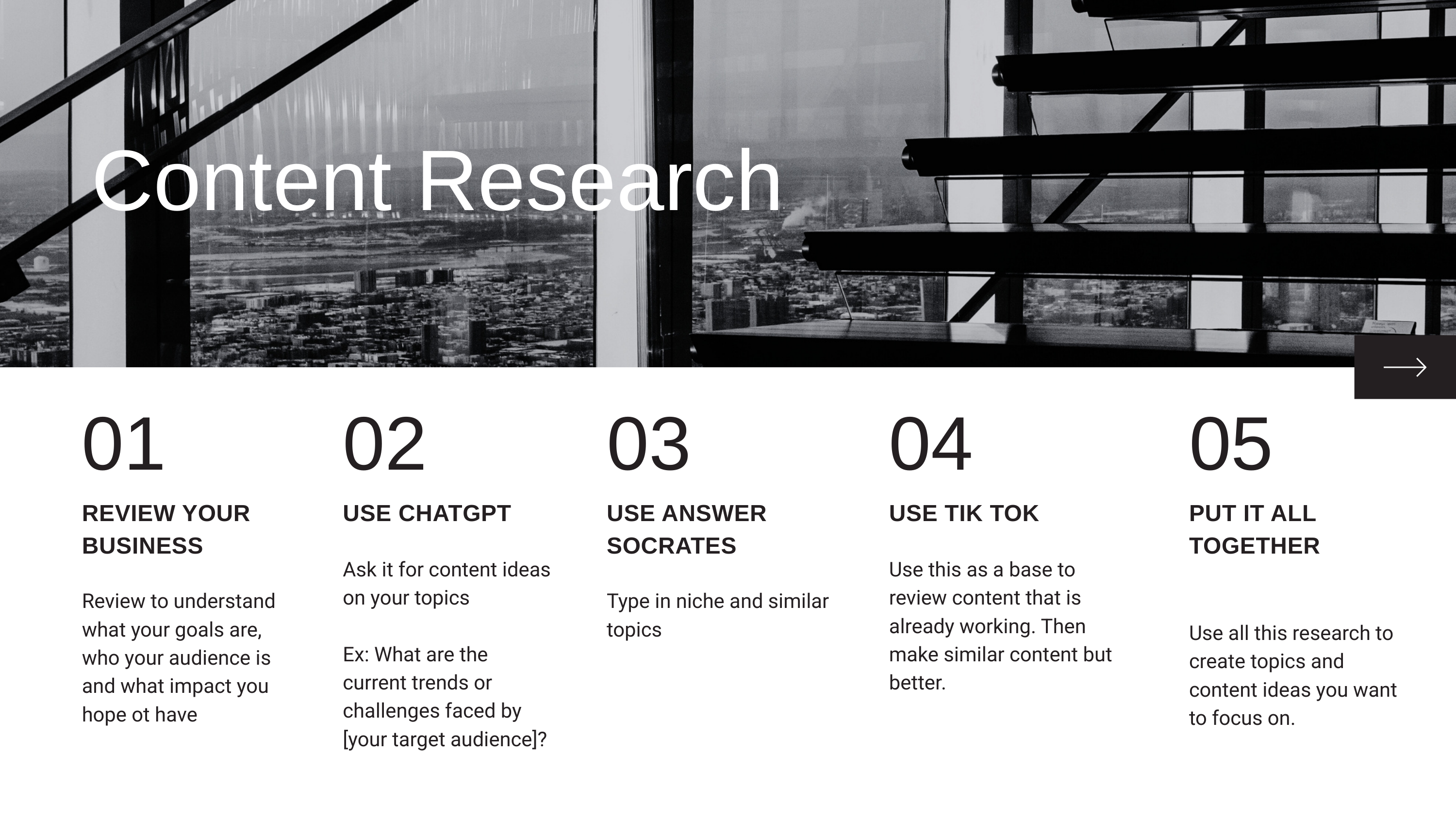

Campaign Brief | 2023
Content Research

01
REVIEW YOUR BUSINESS
Review to understand what your goals are, who your audience is and what impact you hope ot have
02
USE CHATGPT
Ask it for content ideas on your topics

Ex: What are the current trends or challenges faced by [your target audience]?

03
USE ANSWER SOCRATES
Type in niche and similar topics

04
USE TIK TOK
Use this as a base to review content that is already working. Then make similar content but better.
05
PUT IT ALL TOGETHER
Use all this research to create topics and content ideas you want to focus on.